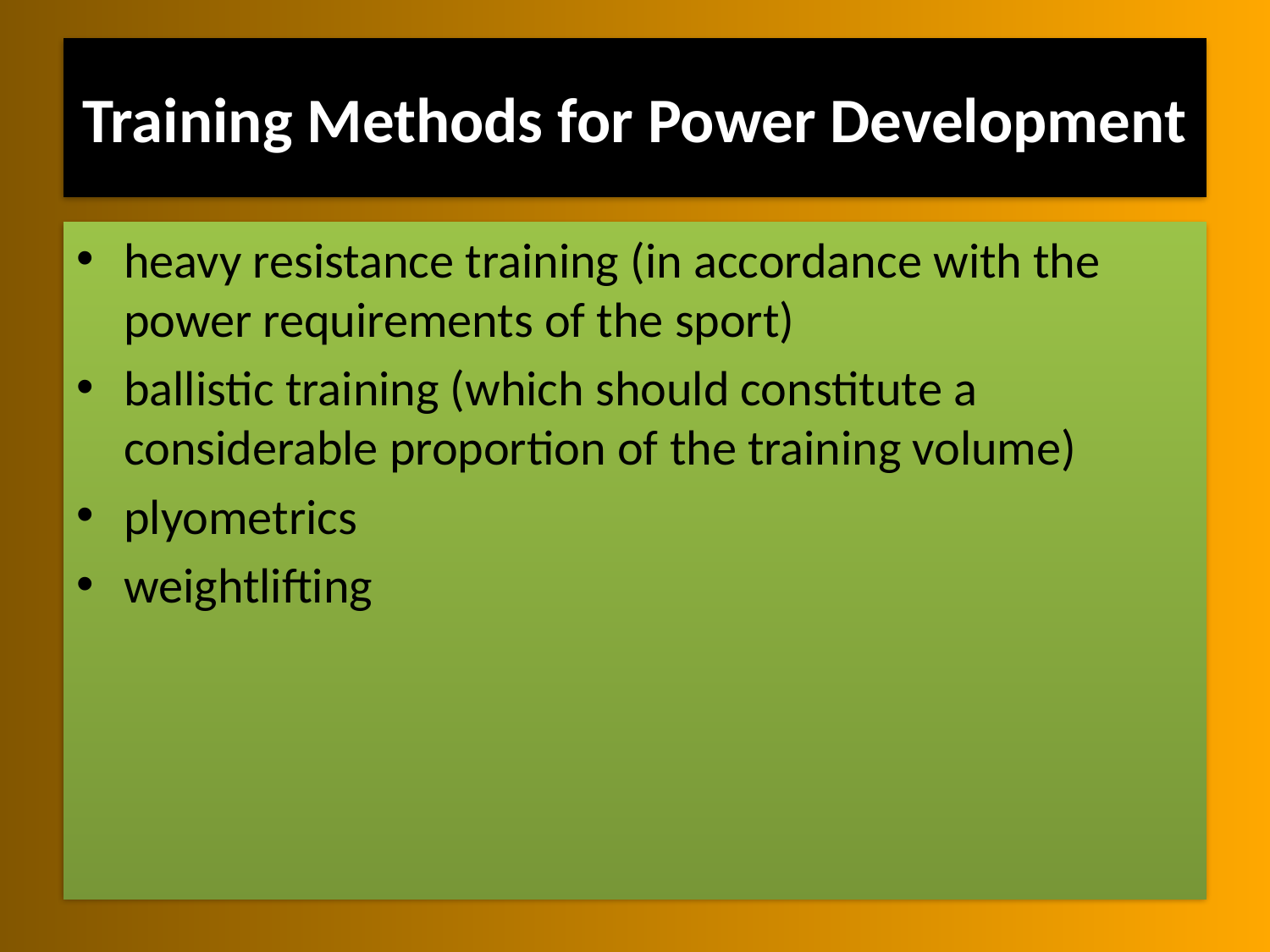

# Training Methods for Power Development
heavy resistance training (in accordance with the power requirements of the sport)
ballistic training (which should constitute a considerable proportion of the training volume)
plyometrics
weightlifting